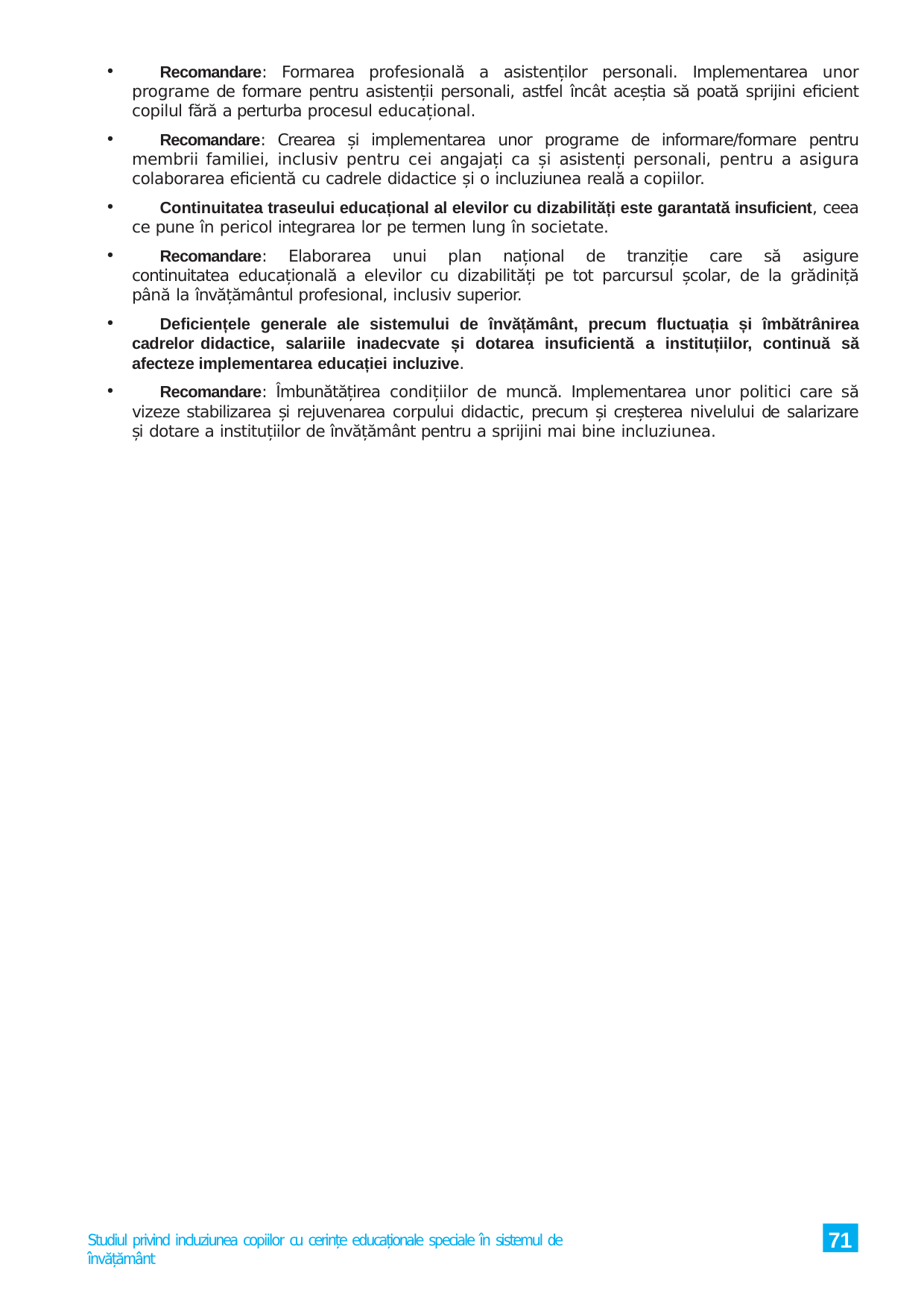

Recomandare: Formarea profesională a asistenților personali. Implementarea unor programe de formare pentru asistenții personali, astfel încât aceștia să poată sprijini eficient copilul fără a perturba procesul educațional.
	Recomandare: Crearea și implementarea unor programe de informare/formare pentru membrii familiei, inclusiv pentru cei angajați ca și asistenți personali, pentru a asigura colaborarea eficientă cu cadrele didactice și o incluziunea reală a copiilor.
	Continuitatea traseului educațional al elevilor cu dizabilități este garantată insuficient, ceea ce pune în pericol integrarea lor pe termen lung în societate.
	Recomandare: Elaborarea unui plan național de tranziție care să asigure continuitatea educațională a elevilor cu dizabilități pe tot parcursul școlar, de la grădiniță până la învățământul profesional, inclusiv superior.
	Deficiențele generale ale sistemului de învățământ, precum fluctuația și îmbătrânirea cadrelor didactice, salariile inadecvate și dotarea insuficientă a instituțiilor, continuă să afecteze implementarea educației incluzive.
	Recomandare: Îmbunătățirea condițiilor de muncă. Implementarea unor politici care să vizeze stabilizarea și rejuvenarea corpului didactic, precum și creșterea nivelului de salarizare și dotare a instituțiilor de învățământ pentru a sprijini mai bine incluziunea.
71
Studiul privind incluziunea copiilor cu cerințe educaționale speciale în sistemul de învățământ